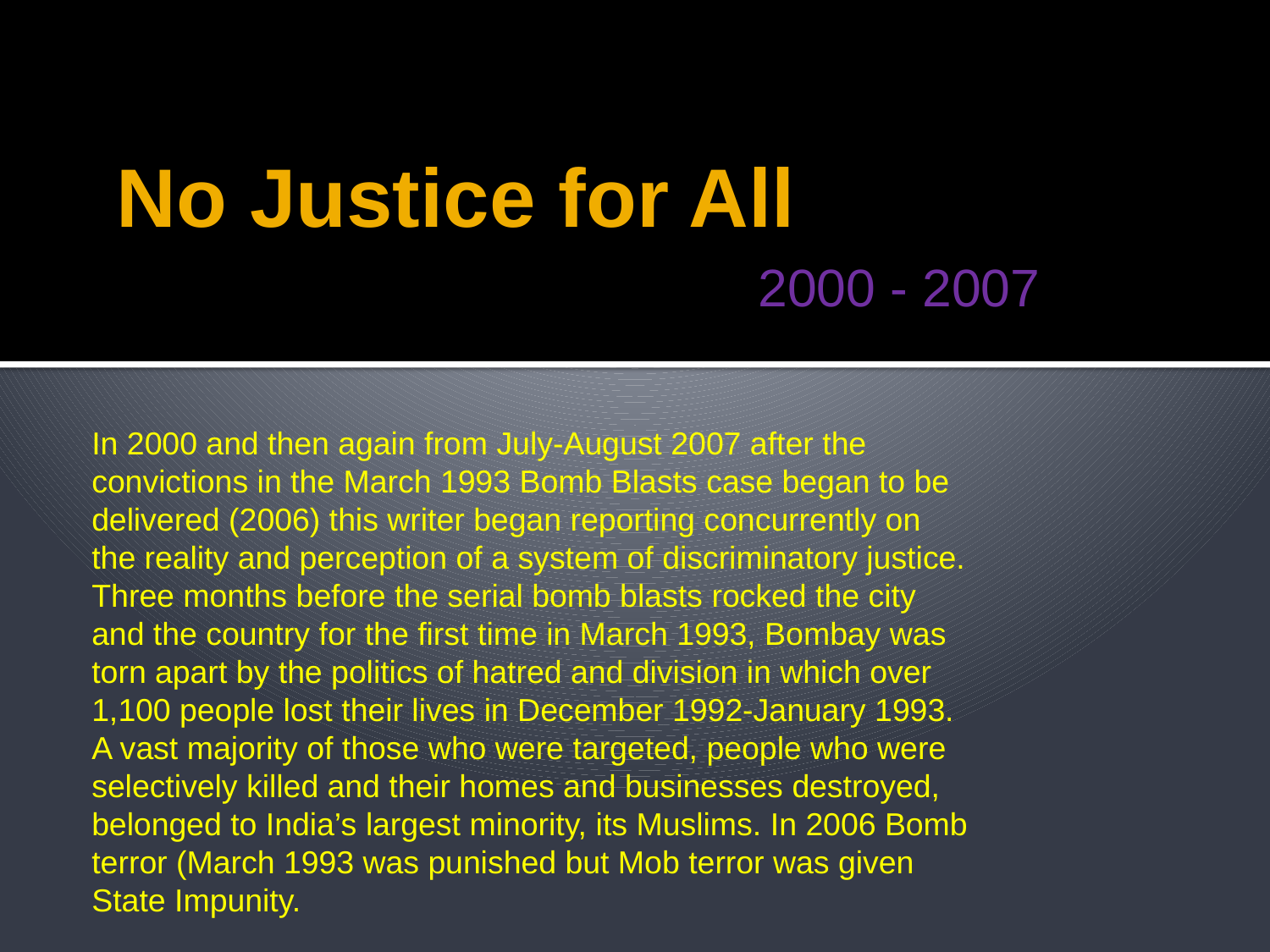

# No Justice for All
					2000 - 2007
In 2000 and then again from July-August 2007 after the convictions in the March 1993 Bomb Blasts case began to be delivered (2006) this writer began reporting concurrently on the reality and perception of a system of discriminatory justice. Three months before the serial bomb blasts rocked the city and the country for the first time in March 1993, Bombay was torn apart by the politics of hatred and division in which over 1,100 people lost their lives in December 1992-January 1993. A vast majority of those who were targeted, people who were selectively killed and their homes and businesses destroyed, belonged to India’s largest minority, its Muslims. In 2006 Bomb terror (March 1993 was punished but Mob terror was given State Impunity.